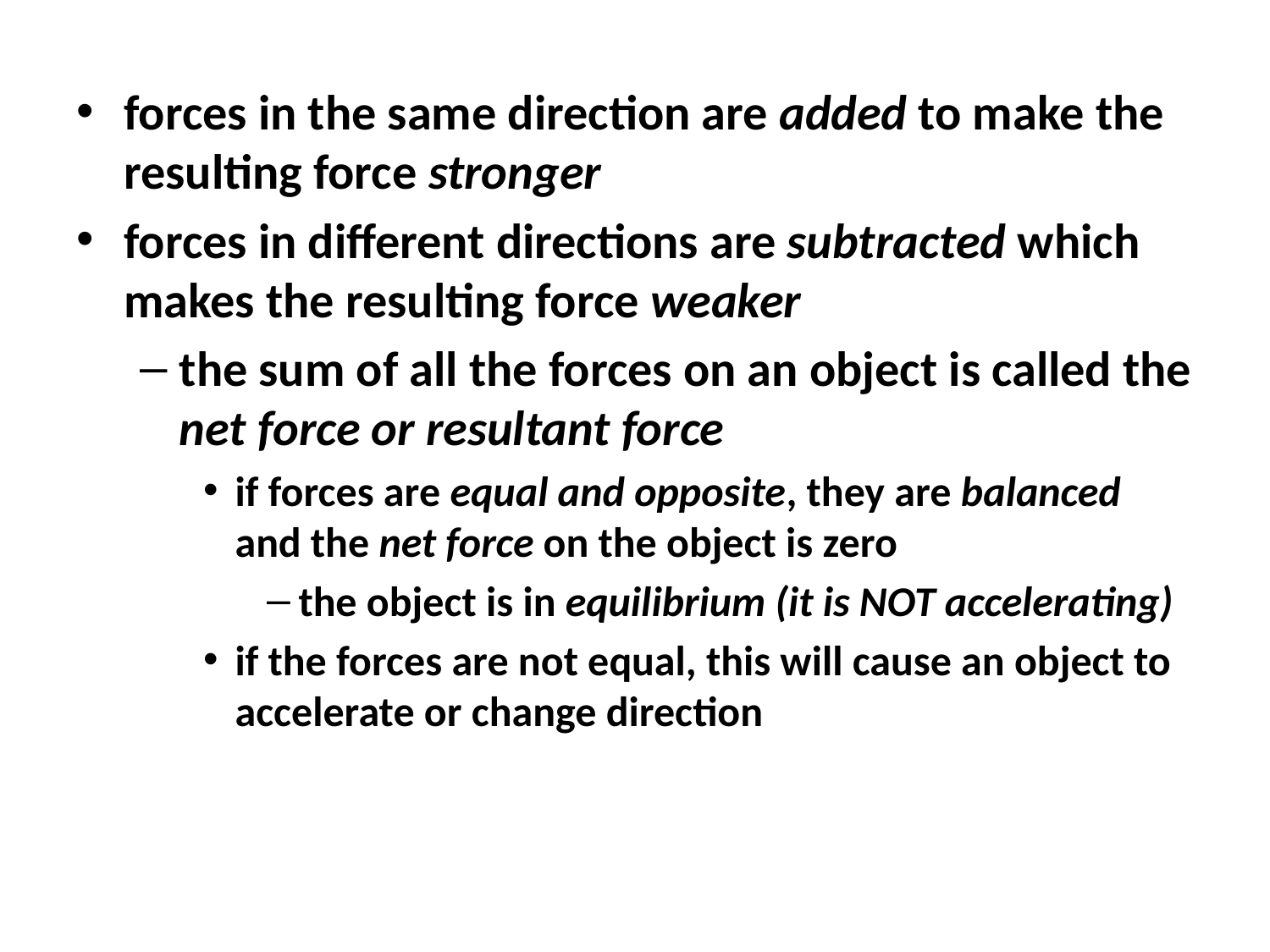

forces in the same direction are added to make the resulting force stronger
forces in different directions are subtracted which makes the resulting force weaker
the sum of all the forces on an object is called the net force or resultant force
if forces are equal and opposite, they are balanced and the net force on the object is zero
the object is in equilibrium (it is NOT accelerating)
if the forces are not equal, this will cause an object to accelerate or change direction